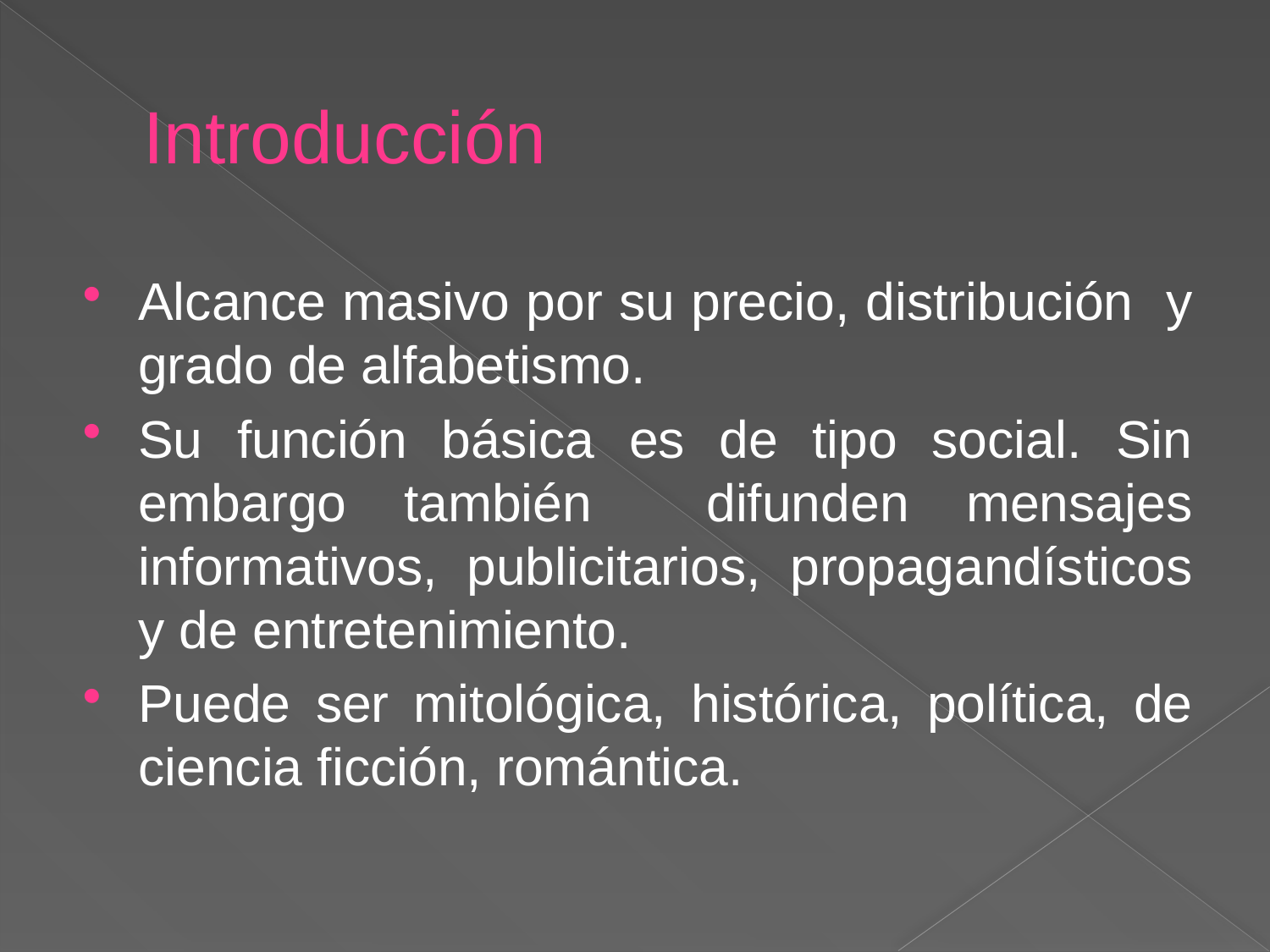

# Introducción
Alcance masivo por su precio, distribución  y grado de alfabetismo.
Su función básica es de tipo social. Sin embargo también  difunden mensajes informativos, publicitarios, propagandísticos y de entretenimiento.
Puede ser mitológica, histórica, política, de ciencia ficción, romántica.